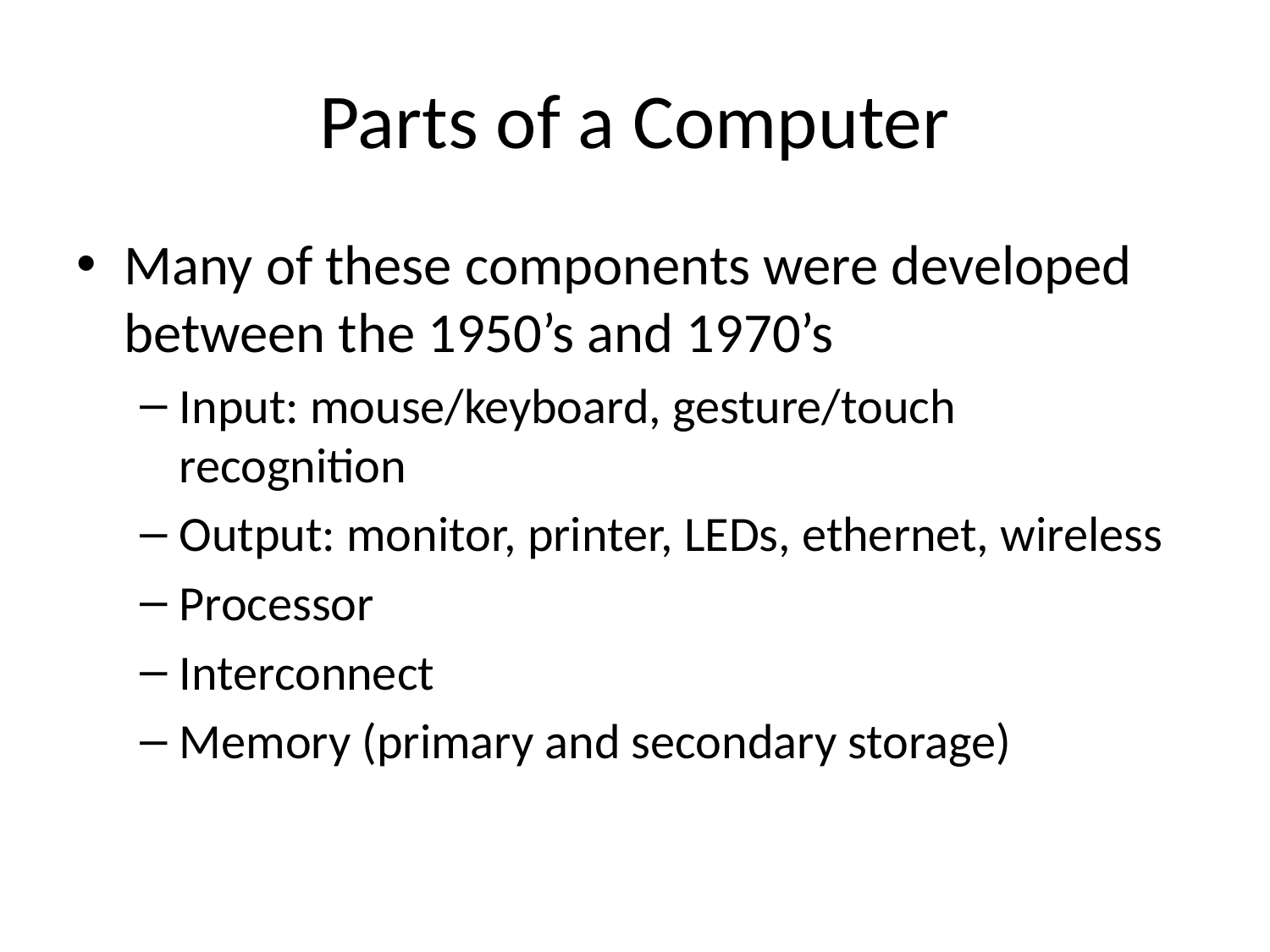

# Parts of a Computer
Many of these components were developed between the 1950’s and 1970’s
Input: mouse/keyboard, gesture/touch recognition
Output: monitor, printer, LEDs, ethernet, wireless
Processor
Interconnect
Memory (primary and secondary storage)